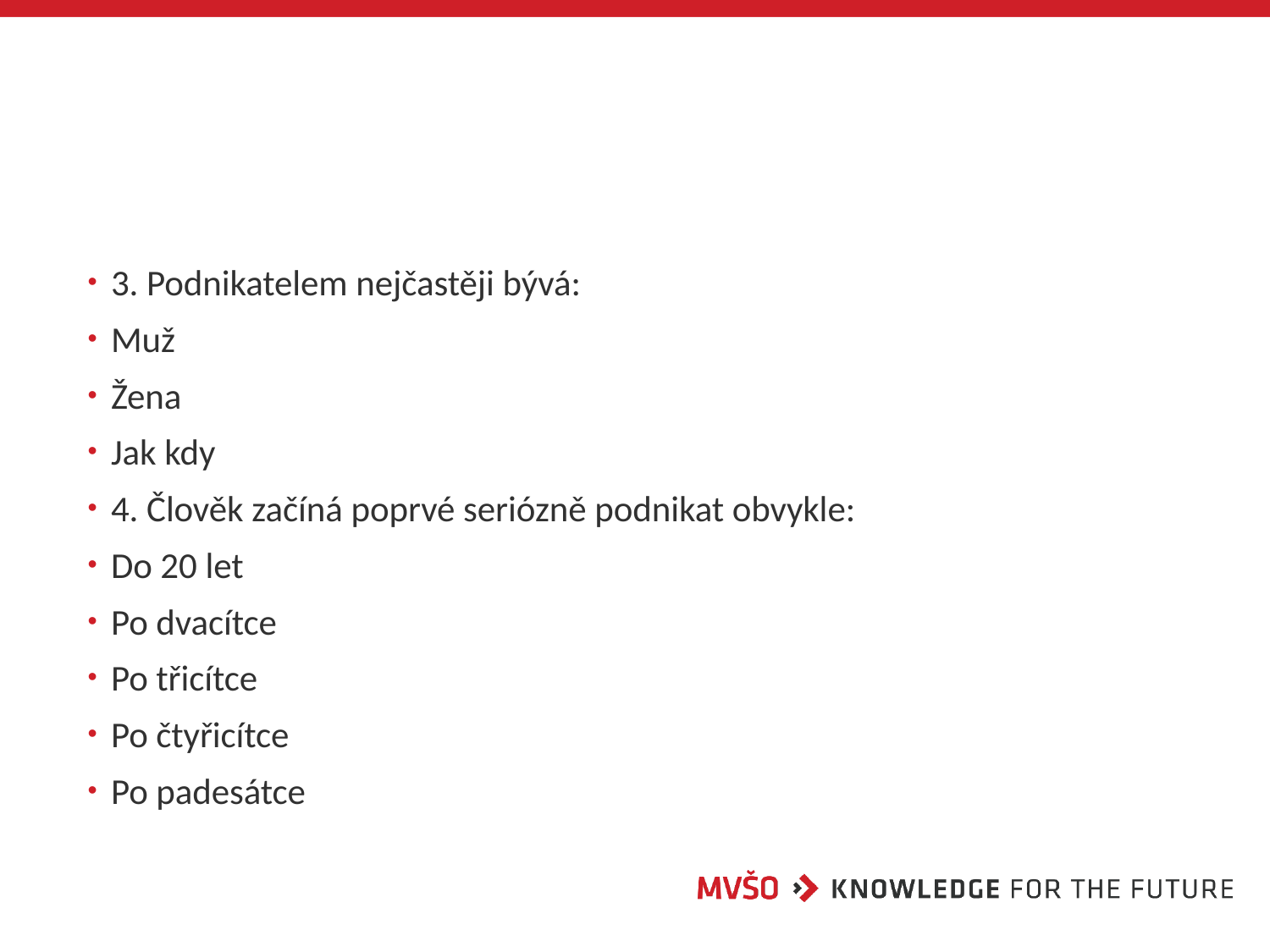

#
3. Podnikatelem nejčastěji bývá:
Muž
Žena
Jak kdy
4. Člověk začíná poprvé seriózně podnikat obvykle:
Do 20 let
Po dvacítce
Po třicítce
Po čtyřicítce
Po padesátce